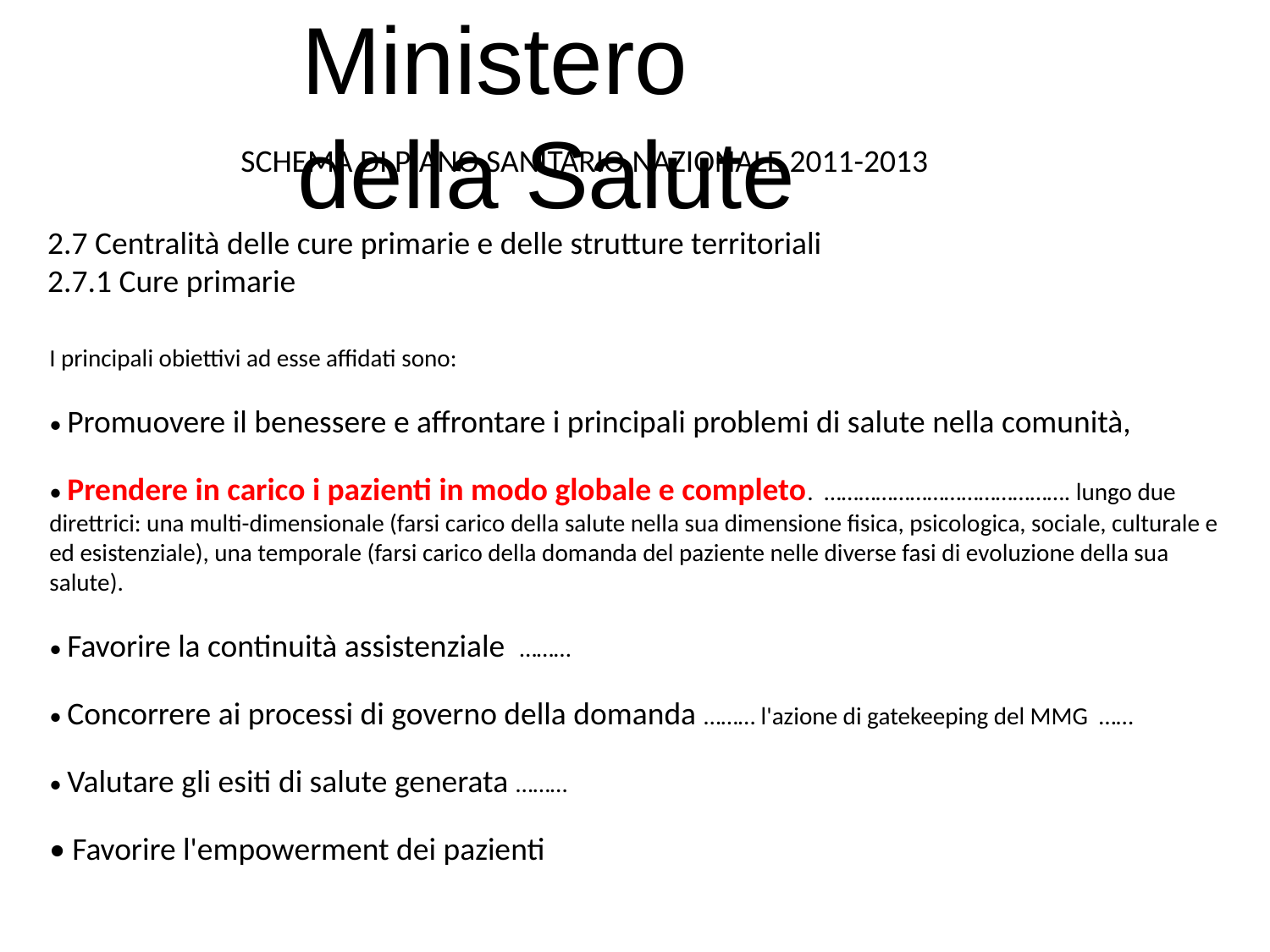

Ministero della Salute

SCHEMA DI PIANO SANITARIO NAZIONALE 2011-2013
2.7 Centralità delle cure primarie e delle strutture territoriali
2.7.1 Cure primarie
I principali obiettivi ad esse affidati sono:

• Promuovere il benessere e affrontare i principali problemi di salute nella comunità,

• Prendere in carico i pazienti in modo globale e completo.  ……………………………………. lungo due direttrici: una multi-dimensionale (farsi carico della salute nella sua dimensione fisica, psicologica, sociale, culturale e ed esistenziale), una temporale (farsi carico della domanda del paziente nelle diverse fasi di evoluzione della sua salute).

• Favorire la continuità assistenziale  ………

• Concorrere ai processi di governo della domanda ……… l'azione di gatekeeping del MMG  ……

• Valutare gli esiti di salute generata ………

• Favorire l'empowerment dei pazienti